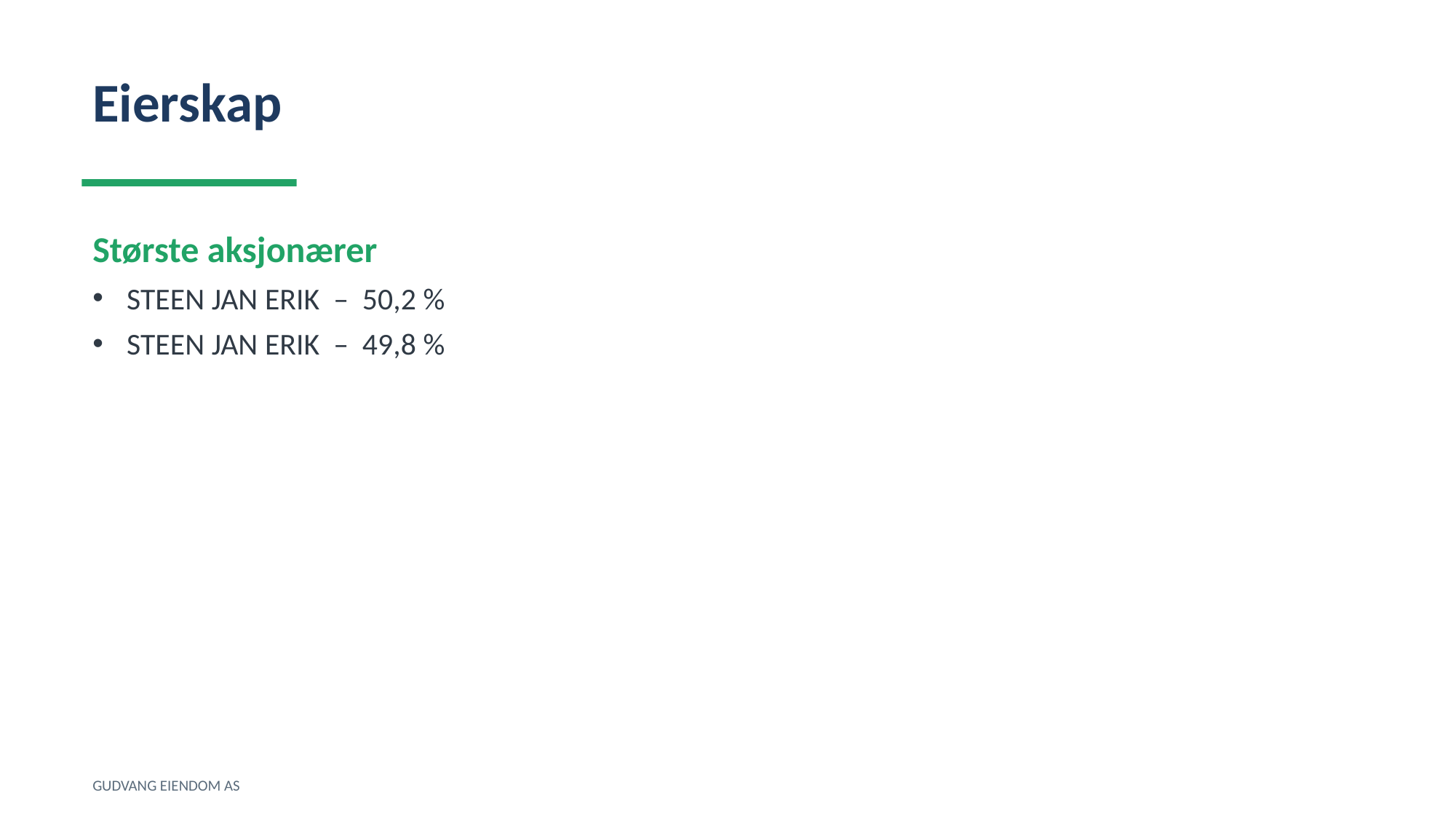

Eierskap

Største aksjonærer
STEEN JAN ERIK  –  50,2 %
STEEN JAN ERIK  –  49,8 %
GUDVANG EIENDOM AS